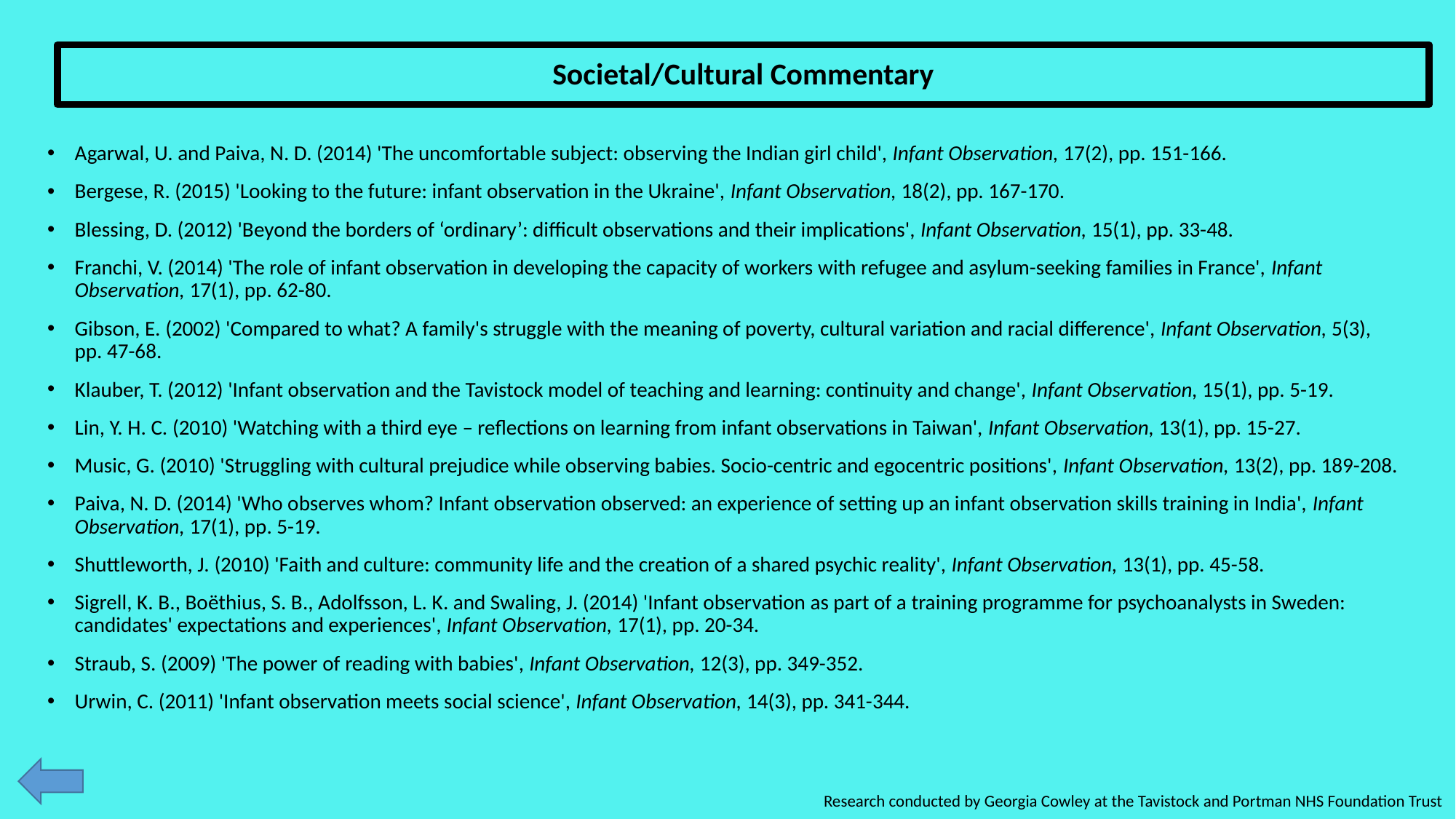

Societal/Cultural Commentary
Agarwal, U. and Paiva, N. D. (2014) 'The uncomfortable subject: observing the Indian girl child', Infant Observation, 17(2), pp. 151-166.
Bergese, R. (2015) 'Looking to the future: infant observation in the Ukraine', Infant Observation, 18(2), pp. 167-170.
Blessing, D. (2012) 'Beyond the borders of ‘ordinary’: difficult observations and their implications', Infant Observation, 15(1), pp. 33-48.
Franchi, V. (2014) 'The role of infant observation in developing the capacity of workers with refugee and asylum-seeking families in France', Infant Observation, 17(1), pp. 62-80.
Gibson, E. (2002) 'Compared to what? A family's struggle with the meaning of poverty, cultural variation and racial difference', Infant Observation, 5(3), pp. 47-68.
Klauber, T. (2012) 'Infant observation and the Tavistock model of teaching and learning: continuity and change', Infant Observation, 15(1), pp. 5-19.
Lin, Y. H. C. (2010) 'Watching with a third eye – reflections on learning from infant observations in Taiwan', Infant Observation, 13(1), pp. 15-27.
Music, G. (2010) 'Struggling with cultural prejudice while observing babies. Socio-centric and egocentric positions', Infant Observation, 13(2), pp. 189-208.
Paiva, N. D. (2014) 'Who observes whom? Infant observation observed: an experience of setting up an infant observation skills training in India', Infant Observation, 17(1), pp. 5-19.
Shuttleworth, J. (2010) 'Faith and culture: community life and the creation of a shared psychic reality', Infant Observation, 13(1), pp. 45-58.
Sigrell, K. B., Boëthius, S. B., Adolfsson, L. K. and Swaling, J. (2014) 'Infant observation as part of a training programme for psychoanalysts in Sweden: candidates' expectations and experiences', Infant Observation, 17(1), pp. 20-34.
Straub, S. (2009) 'The power of reading with babies', Infant Observation, 12(3), pp. 349-352.
Urwin, C. (2011) 'Infant observation meets social science', Infant Observation, 14(3), pp. 341-344.

Research conducted by Georgia Cowley at the Tavistock and Portman NHS Foundation Trust